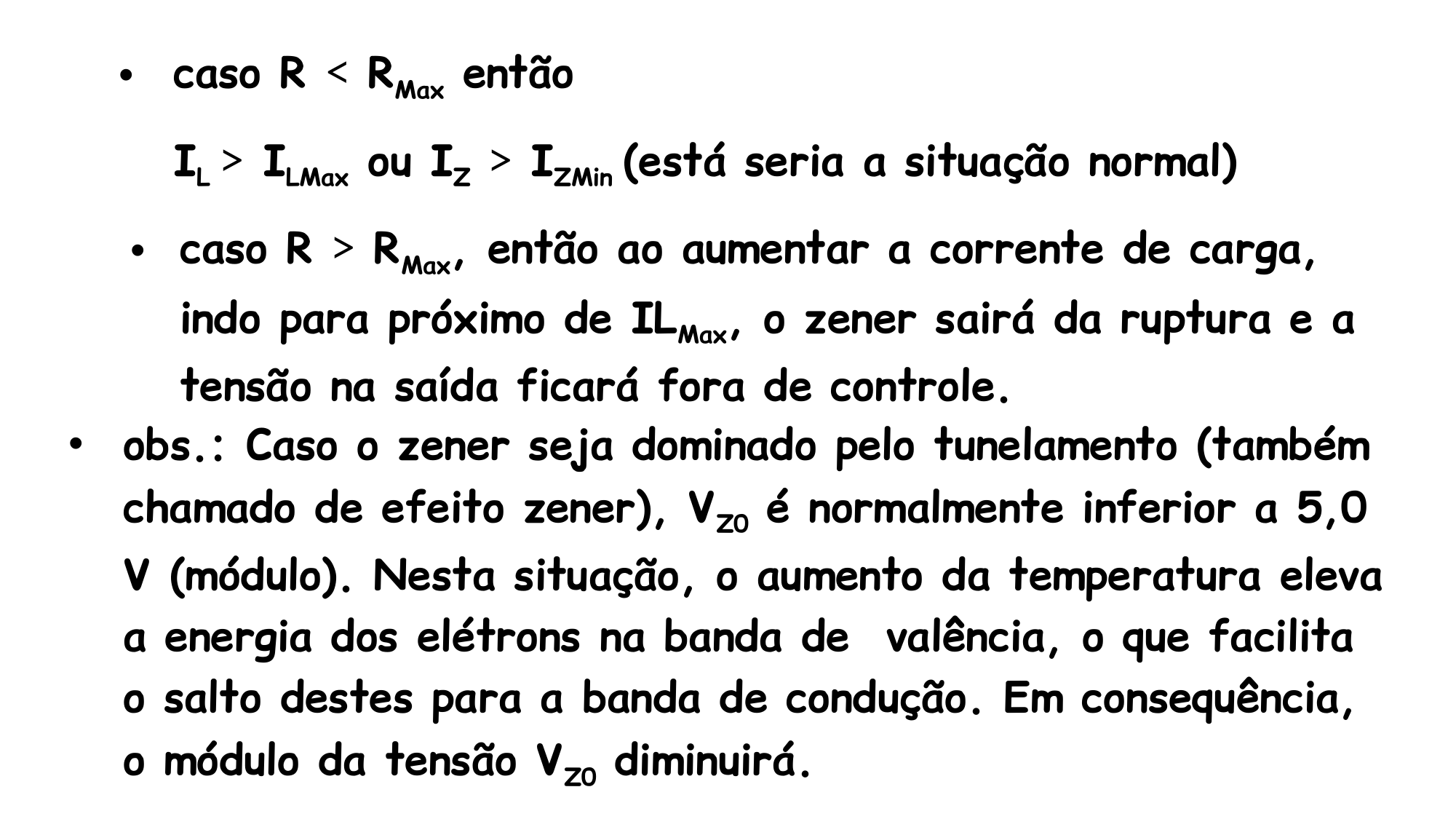

caso R < RMax então
IL > ILMax ou IZ > IZMin (está seria a situação normal)
caso R > RMax, então ao aumentar a corrente de carga, indo para próximo de ILMax, o zener sairá da ruptura e a tensão na saída ficará fora de controle.
obs.: Caso o zener seja dominado pelo tunelamento (também chamado de efeito zener), VZ0 é normalmente inferior a 5,0 V (módulo). Nesta situação, o aumento da temperatura eleva a energia dos elétrons na banda de  valência, o que facilita o salto destes para a banda de condução. Em consequência, o módulo da tensão VZ0 diminuirá.
406